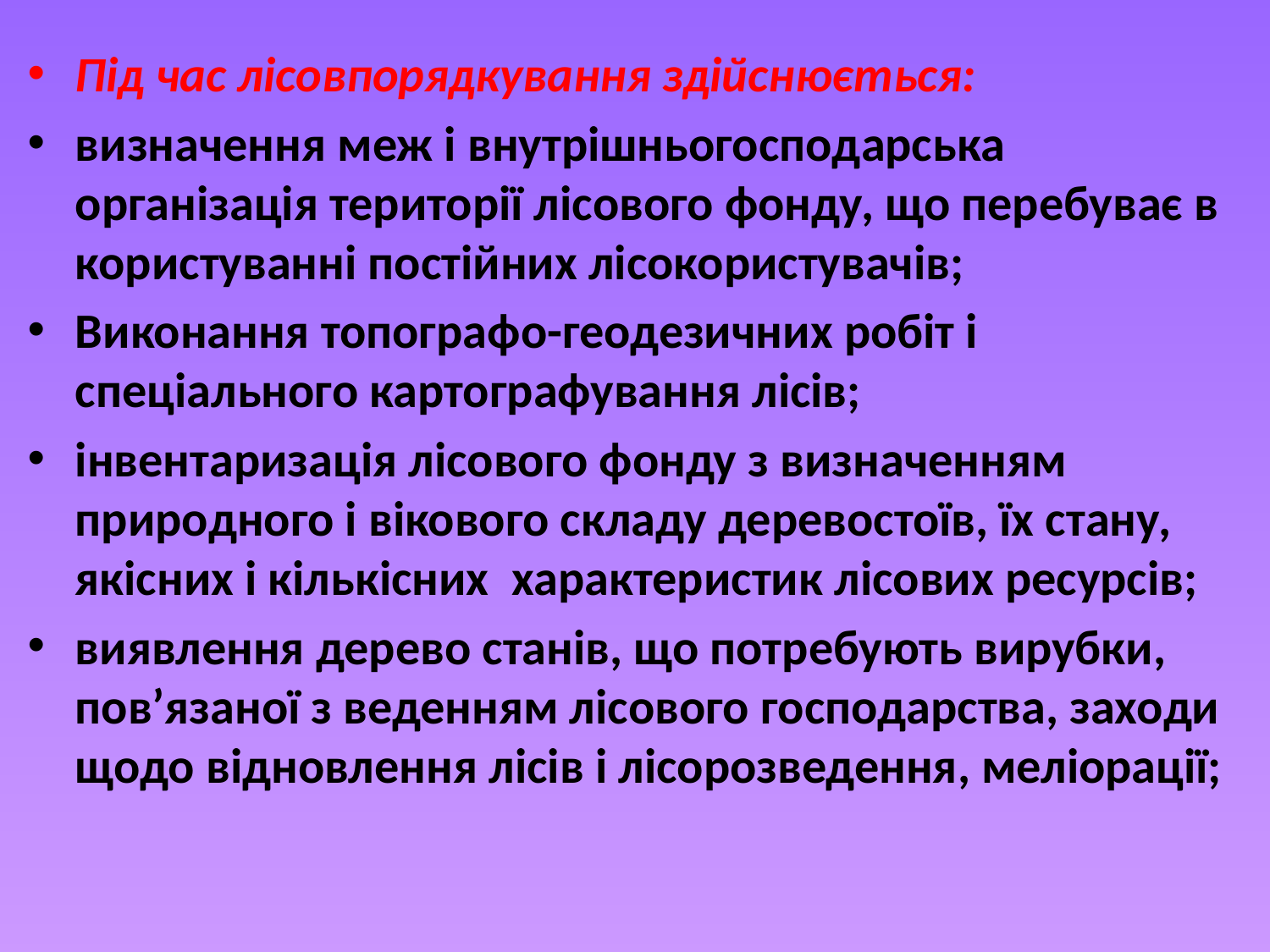

Під час лісовпорядкування здійснюється:
визначення меж і внутрішньогосподарська організація території лісового фонду, що перебуває в користуванні постійних лісокористувачів;
Виконання топографо-геодезичних робіт і спеціального картографування лісів;
інвентаризація лісового фонду з визначенням природного і вікового складу деревостоїв, їх стану, якісних і кількісних  характеристик лісових ресурсів;
виявлення дерево станів, що потребують вирубки, пов’язаної з веденням лісового господарства, заходи щодо відновлення лісів і лісорозведення, меліорації;